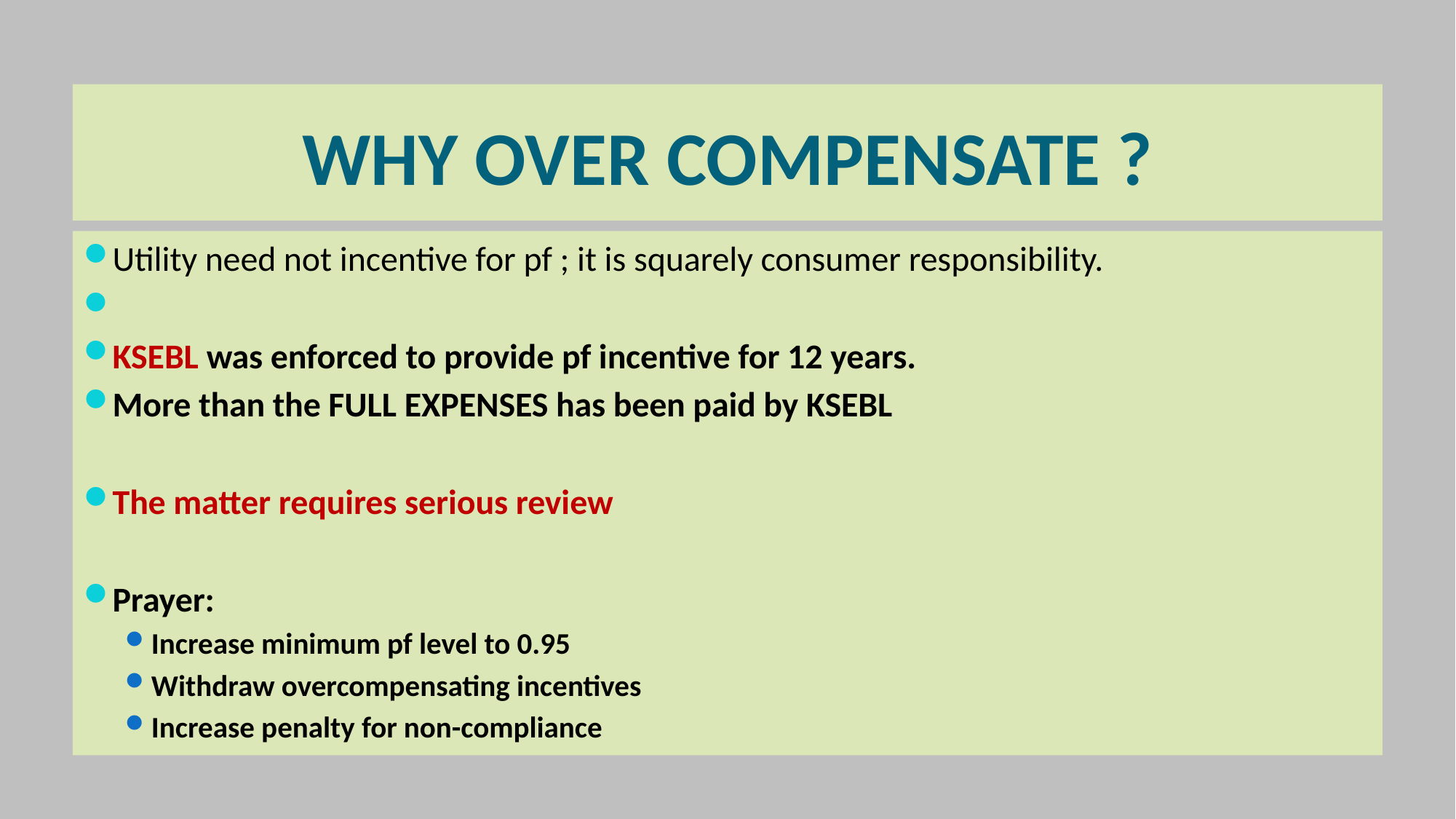

# WHY OVER COMPENSATE ?
Utility need not incentive for pf ; it is squarely consumer responsibility.

KSEBL was enforced to provide pf incentive for 12 years.
More than the FULL EXPENSES has been paid by KSEBL

The matter requires serious review

Prayer:
Increase minimum pf level to 0.95
Withdraw overcompensating incentives
Increase penalty for non-compliance